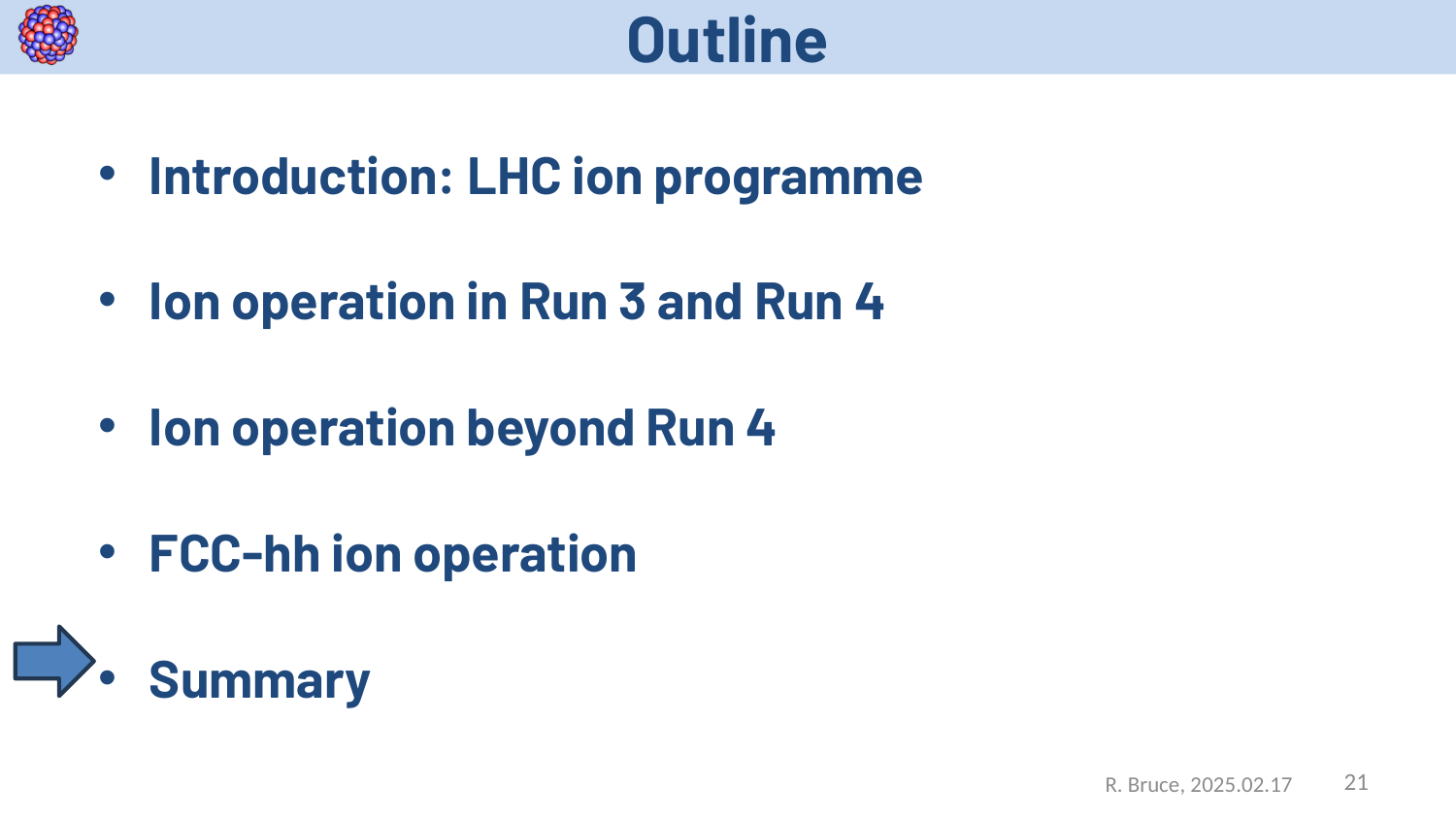

# Outline
Introduction: LHC ion programme

Ion operation in Run 3 and Run 4

Ion operation beyond Run 4

FCC-hh ion operation

Summary

21
R. Bruce, 2025.02.17